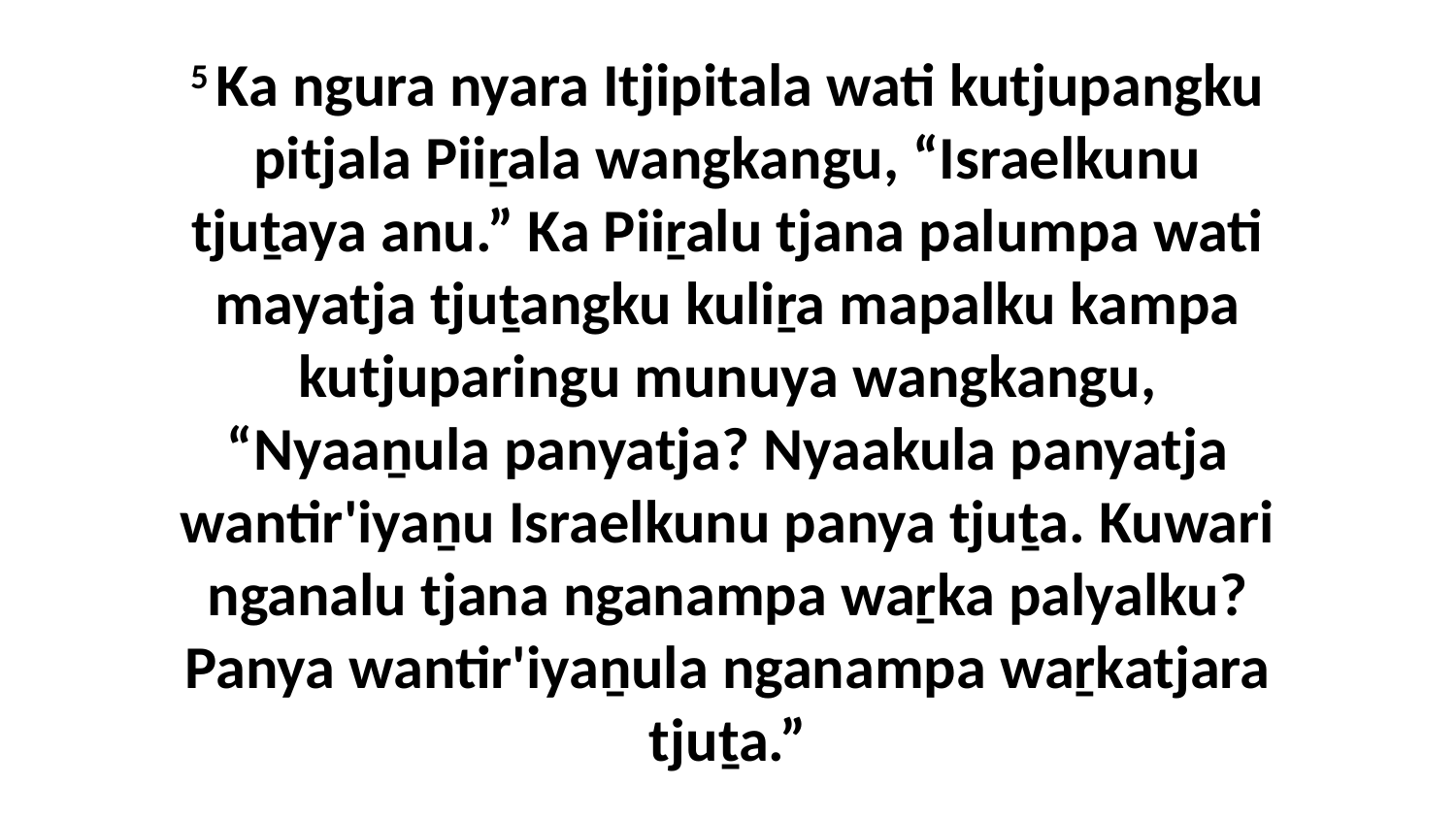

5 Ka ngura nyara Itjipitala wati kutjupangku pitjala Piiṟala wangkangu, “Israelkunu tjuṯaya anu.” Ka Piiṟalu tjana palumpa wati mayatja tjuṯangku kuliṟa mapalku kampa kutjuparingu munuya wangkangu, “Nyaaṉula panyatja? Nyaakula panyatja wantir'iyaṉu Israelkunu panya tjuṯa. Kuwari nganalu tjana nganampa waṟka palyalku? Panya wantir'iyaṉula nganampa waṟkatjara tjuṯa.”